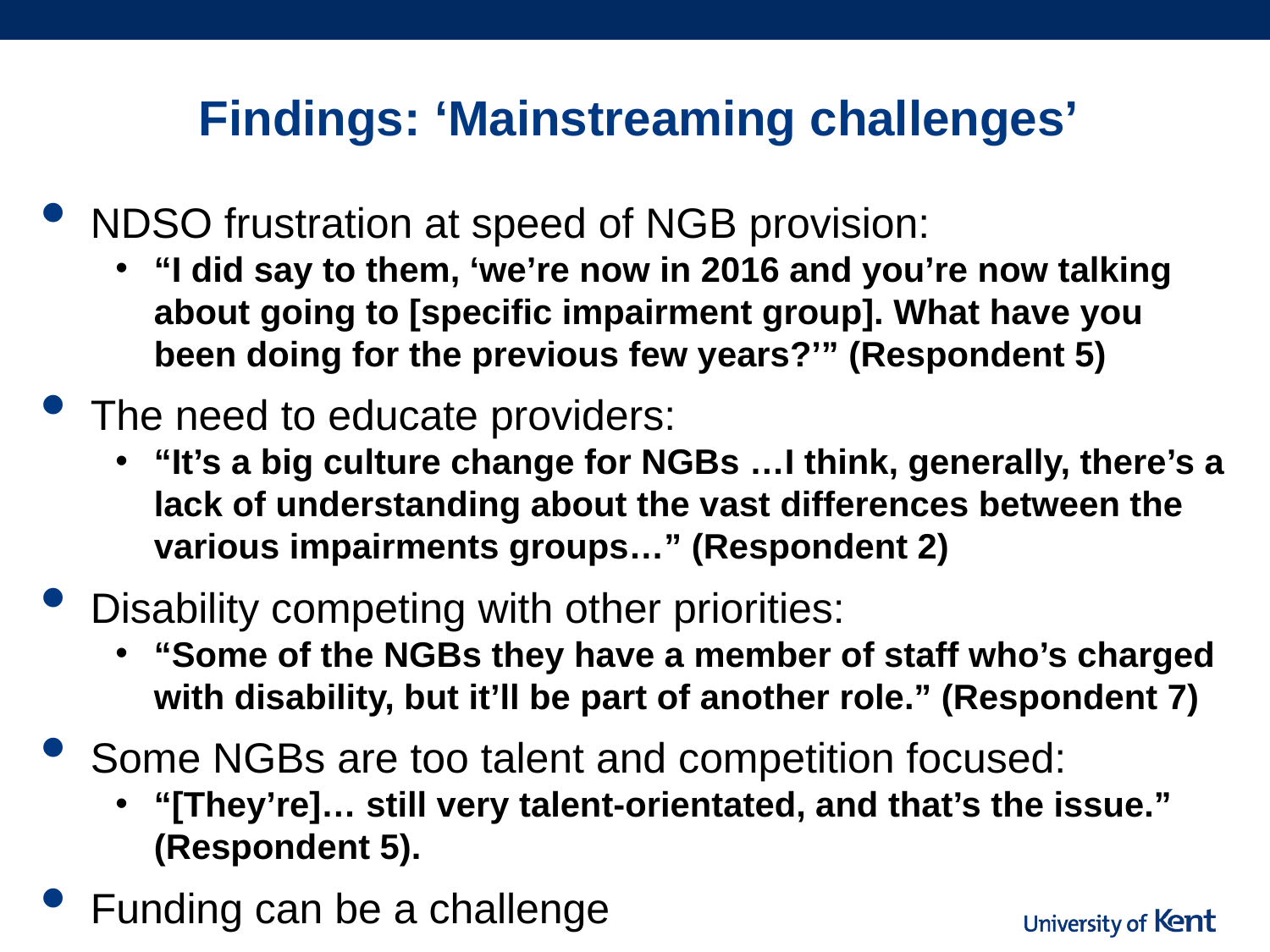

# Findings: ‘Mainstreaming challenges’
NDSO frustration at speed of NGB provision:
“I did say to them, ‘we’re now in 2016 and you’re now talking about going to [specific impairment group]. What have you been doing for the previous few years?’” (Respondent 5)
The need to educate providers:
“It’s a big culture change for NGBs …I think, generally, there’s a lack of understanding about the vast differences between the various impairments groups…” (Respondent 2)
Disability competing with other priorities:
“Some of the NGBs they have a member of staff who’s charged with disability, but it’ll be part of another role.” (Respondent 7)
Some NGBs are too talent and competition focused:
“[They’re]… still very talent-orientated, and that’s the issue.” (Respondent 5).
Funding can be a challenge